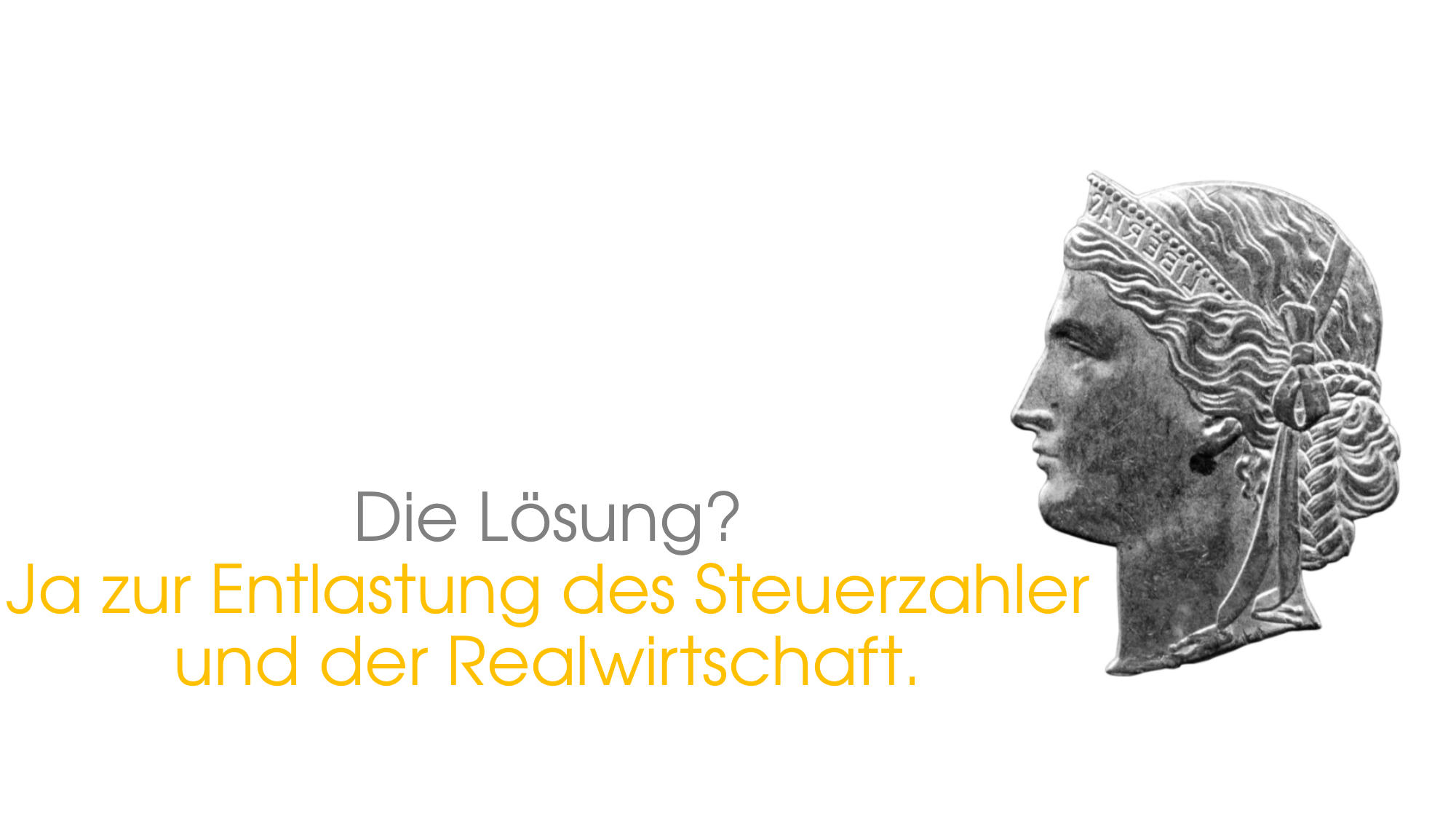

# Die Lösung? Ja zur Entlastung des Steuerzahler und der Realwirtschaft.